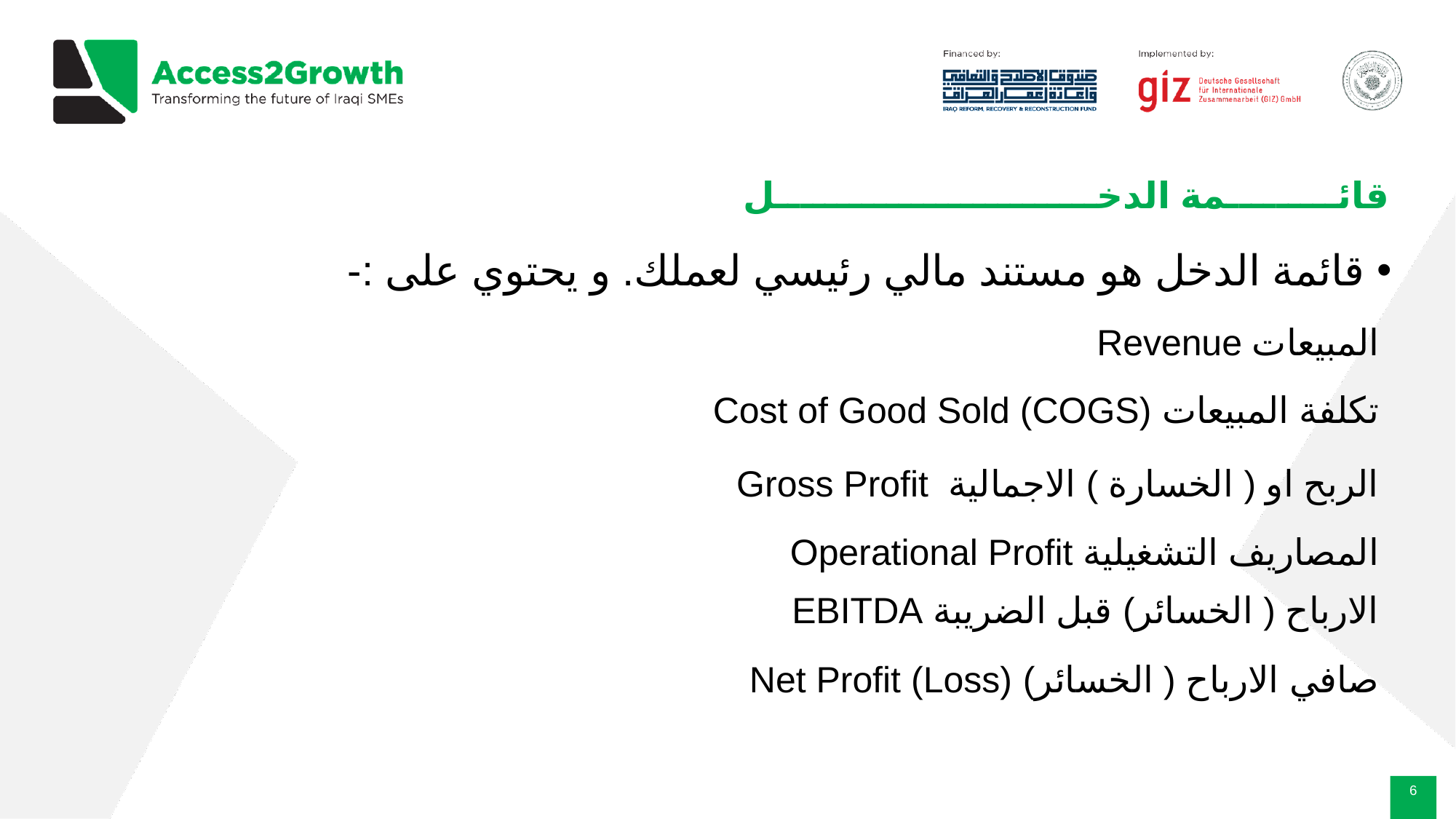

# قائـــــــــمة الدخــــــــــــــــــــــــــل
قائمة الدخل هو مستند مالي رئيسي لعملك. و يحتوي على :-

المبيعات Revenue
تكلفة المبيعات Cost of Good Sold (COGS)
الربح او ( الخسارة ) الاجمالية  Gross Profit
المصاريف التشغيلية Operational Profit
الارباح ( الخسائر) قبل الضريبة EBITDA
صافي الارباح ( الخسائر) Net Profit (Loss)
6